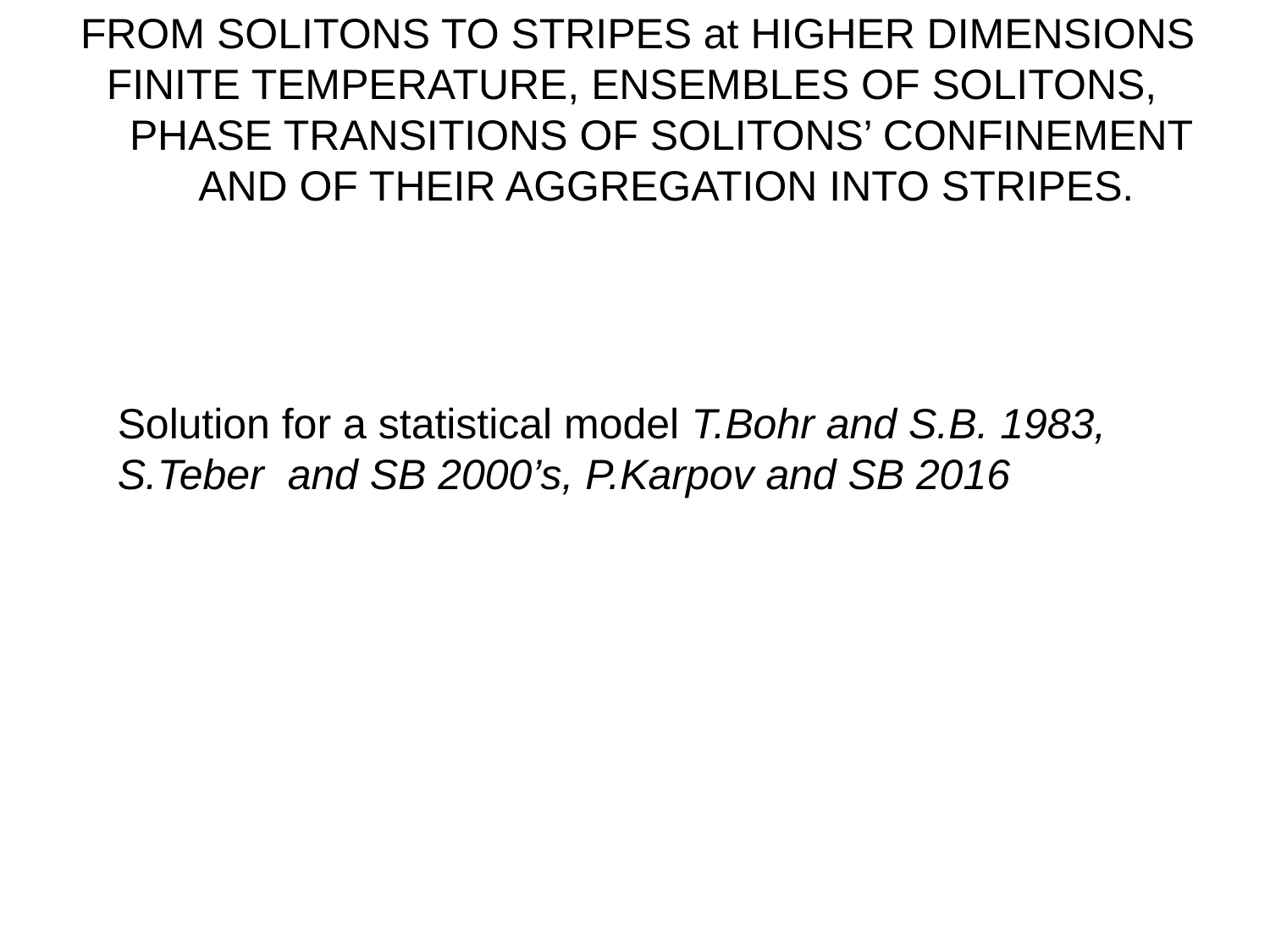

FROM SOLITONS TO STRIPES at HIGHER DIMENSIONS
FINITE TEMPERATURE, ENSEMBLES OF SOLITONS,
PHASE TRANSITIONS OF SOLITONS’ CONFINEMENT
 AND OF THEIR AGGREGATION INTO STRIPES.
Solution for a statistical model T.Bohr and S.B. 1983,
S.Teber  and SB 2000’s, P.Karpov and SB 2016